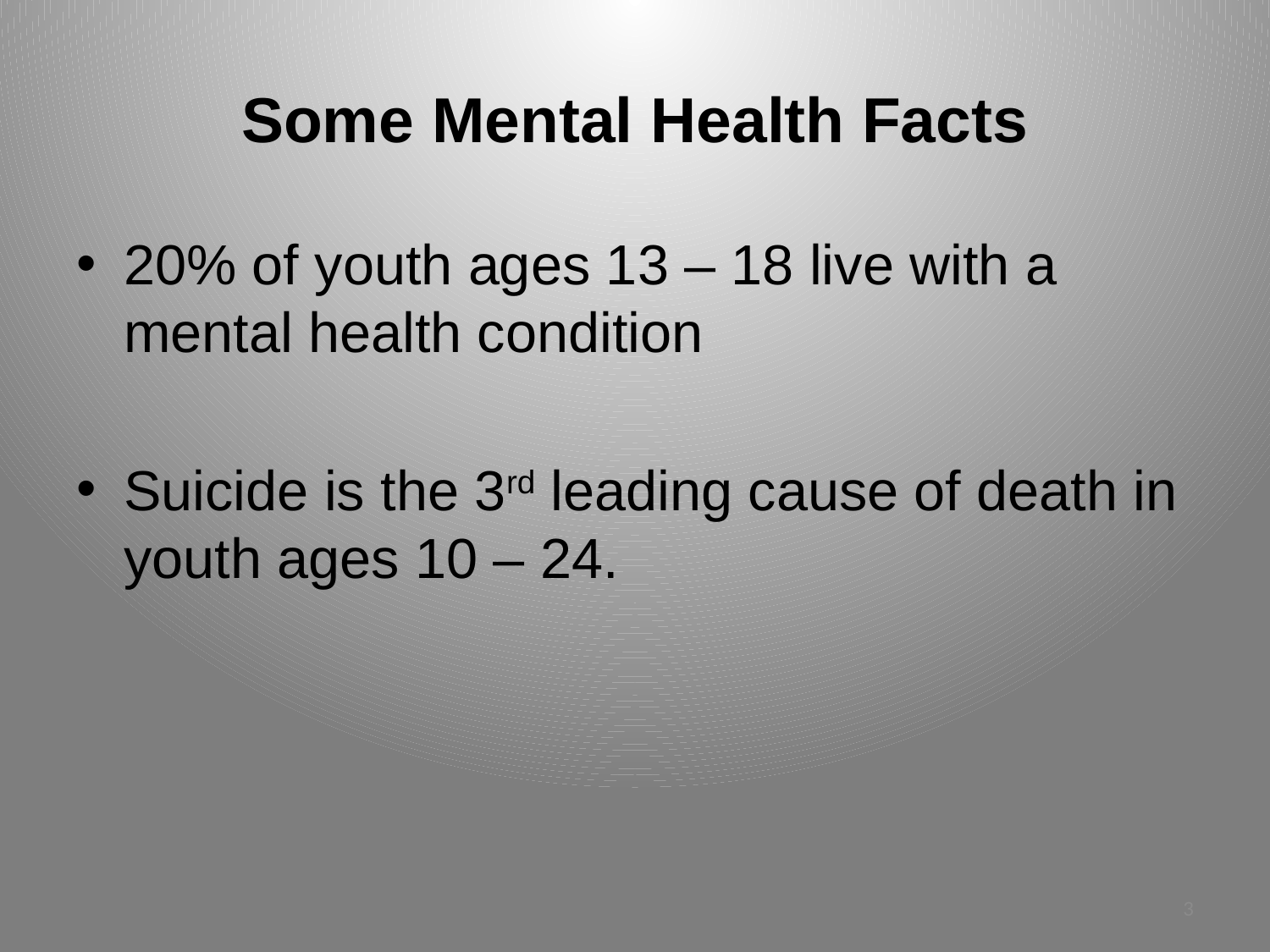

# Some Mental Health Facts
20% of youth ages 13 – 18 live with a mental health condition

Suicide is the 3rd leading cause of death in youth ages 10 – 24.
3